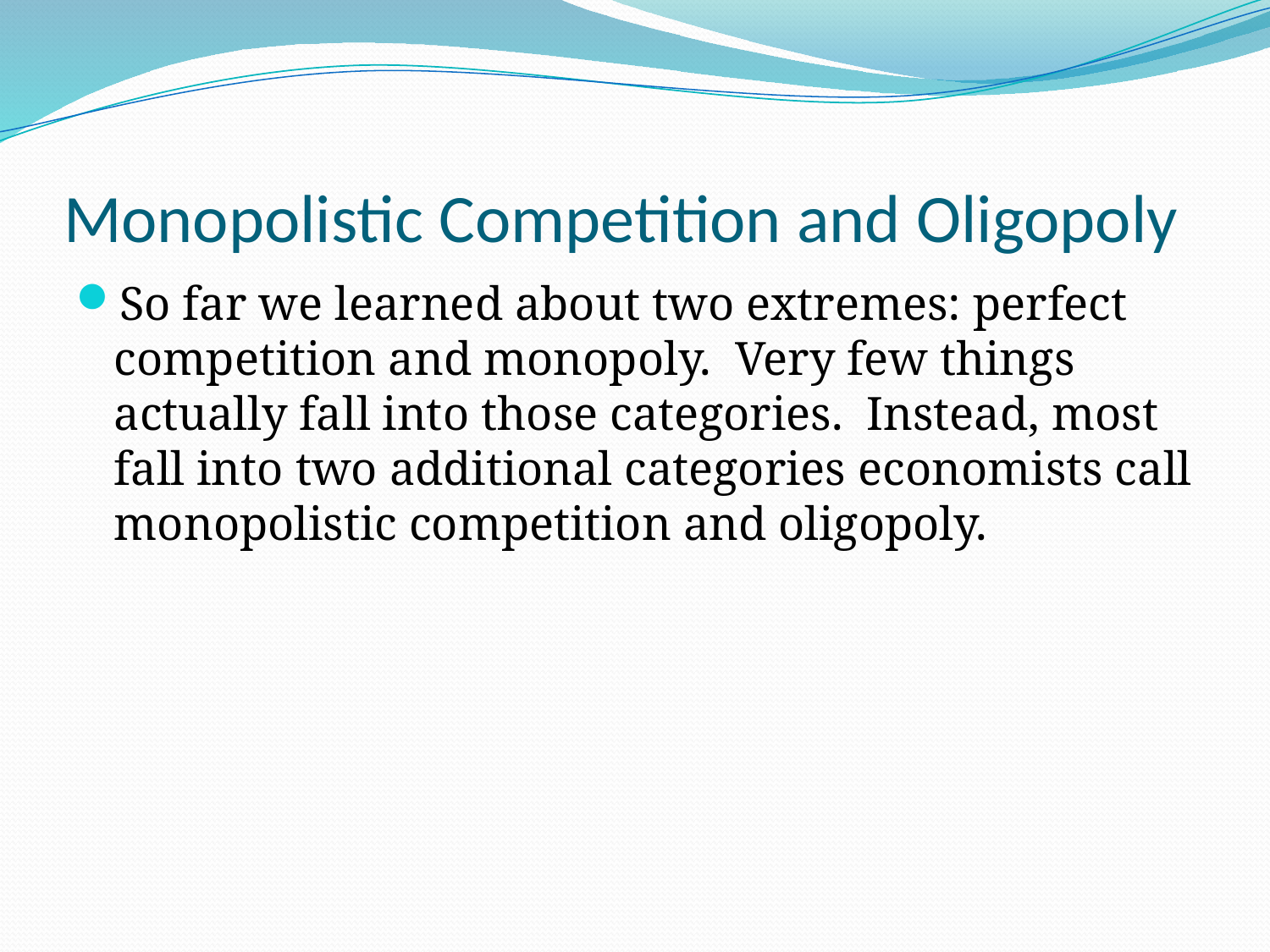

# Monopolistic Competition and Oligopoly
So far we learned about two extremes: perfect competition and monopoly.  Very few things actually fall into those categories.  Instead, most fall into two additional categories economists call monopolistic competition and oligopoly.